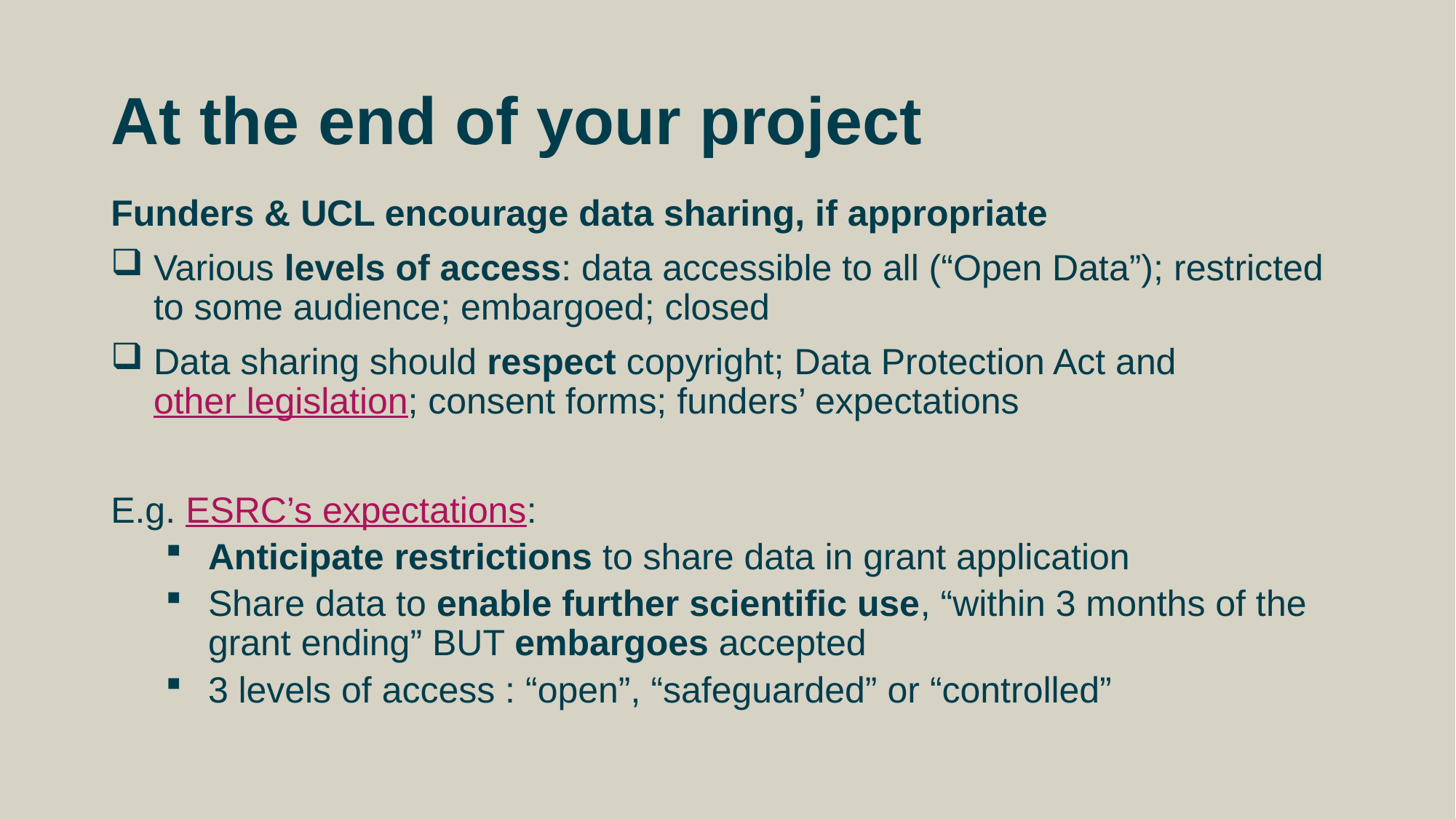

# At the end of your project
Funders & UCL encourage data sharing, if appropriate
Various levels of access: data accessible to all (“Open Data”); restricted to some audience; embargoed; closed
Data sharing should respect copyright; Data Protection Act and other legislation; consent forms; funders’ expectations

E.g. ESRC’s expectations:
Anticipate restrictions to share data in grant application
Share data to enable further scientific use, “within 3 months of the grant ending” BUT embargoes accepted
3 levels of access : “open”, “safeguarded” or “controlled”